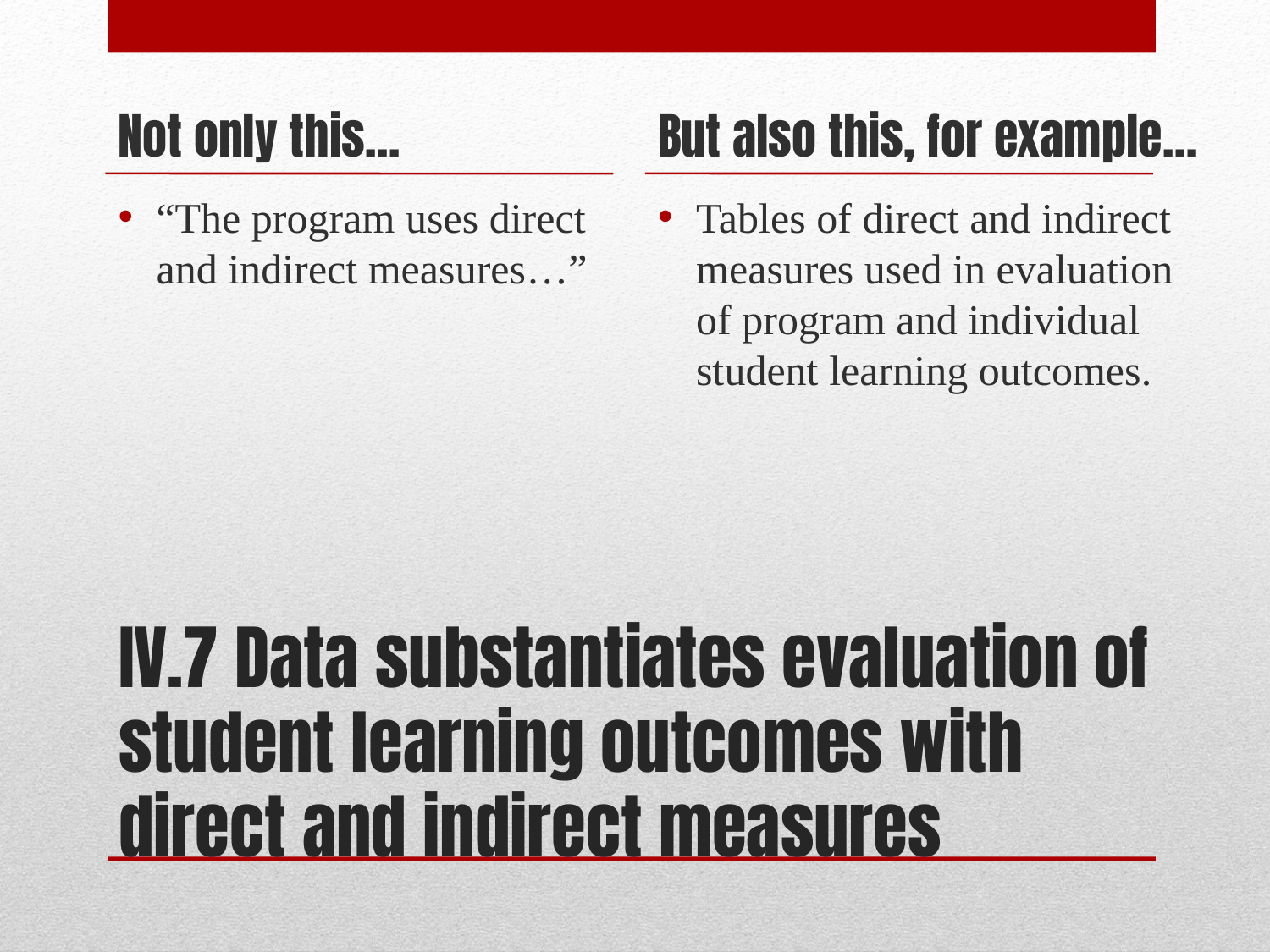

Not only this…
But also this, for example…
“The program uses direct and indirect measures…”
Tables of direct and indirect measures used in evaluation of program and individual student learning outcomes.

# IV.7 Data substantiates evaluation of student learning outcomes with direct and indirect measures